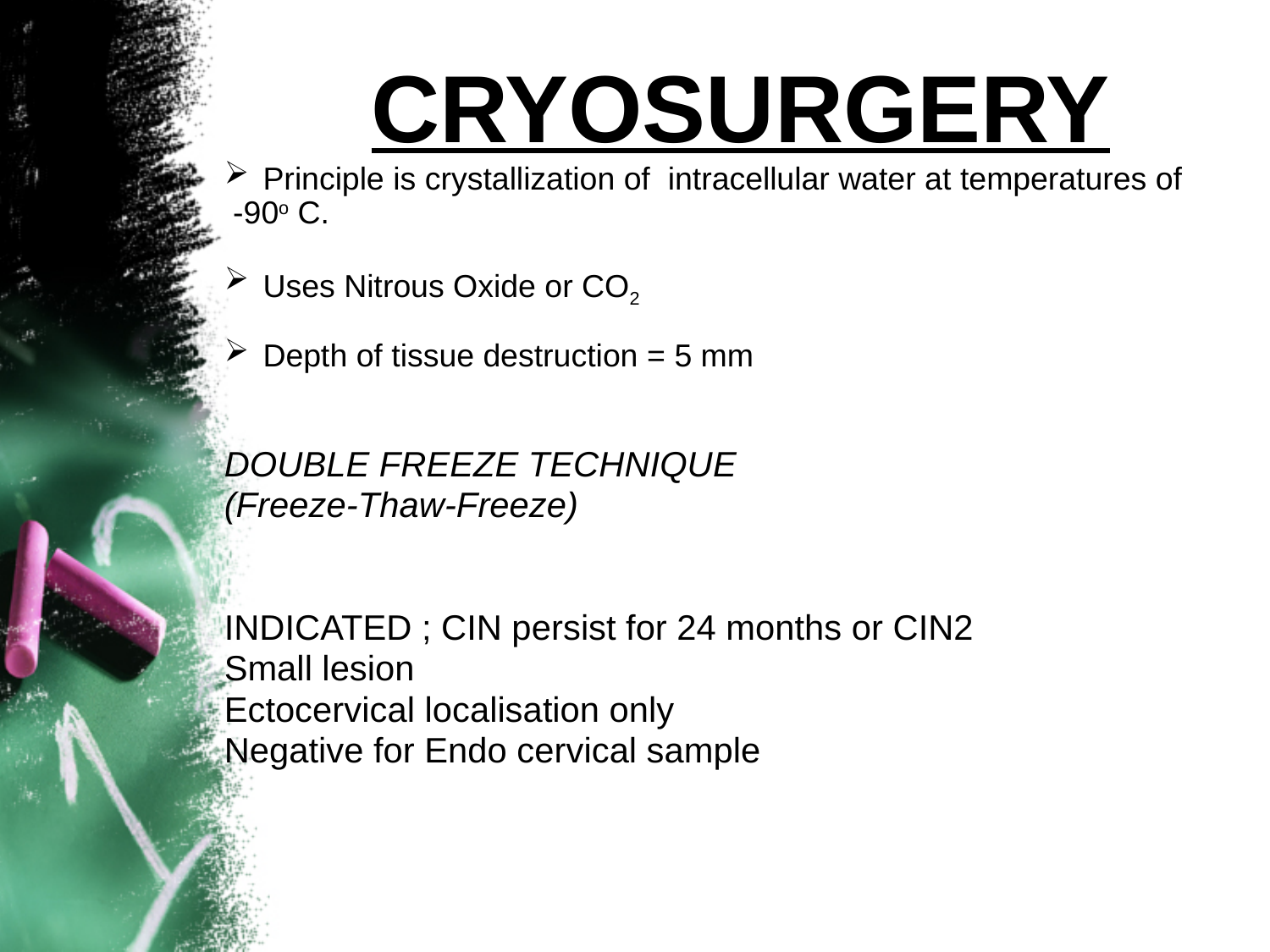

CRYOSURGERY
 Principle is crystallization of  intracellular water at temperatures of
 -90o C.

 Uses Nitrous Oxide or CO2

 Depth of tissue destruction = 5 mm

DOUBLE FREEZE TECHNIQUE
(Freeze-Thaw-Freeze)

INDICATED ; CIN persist for 24 months or CIN2
Small lesion
Ectocervical localisation only
Negative for Endo cervical sample